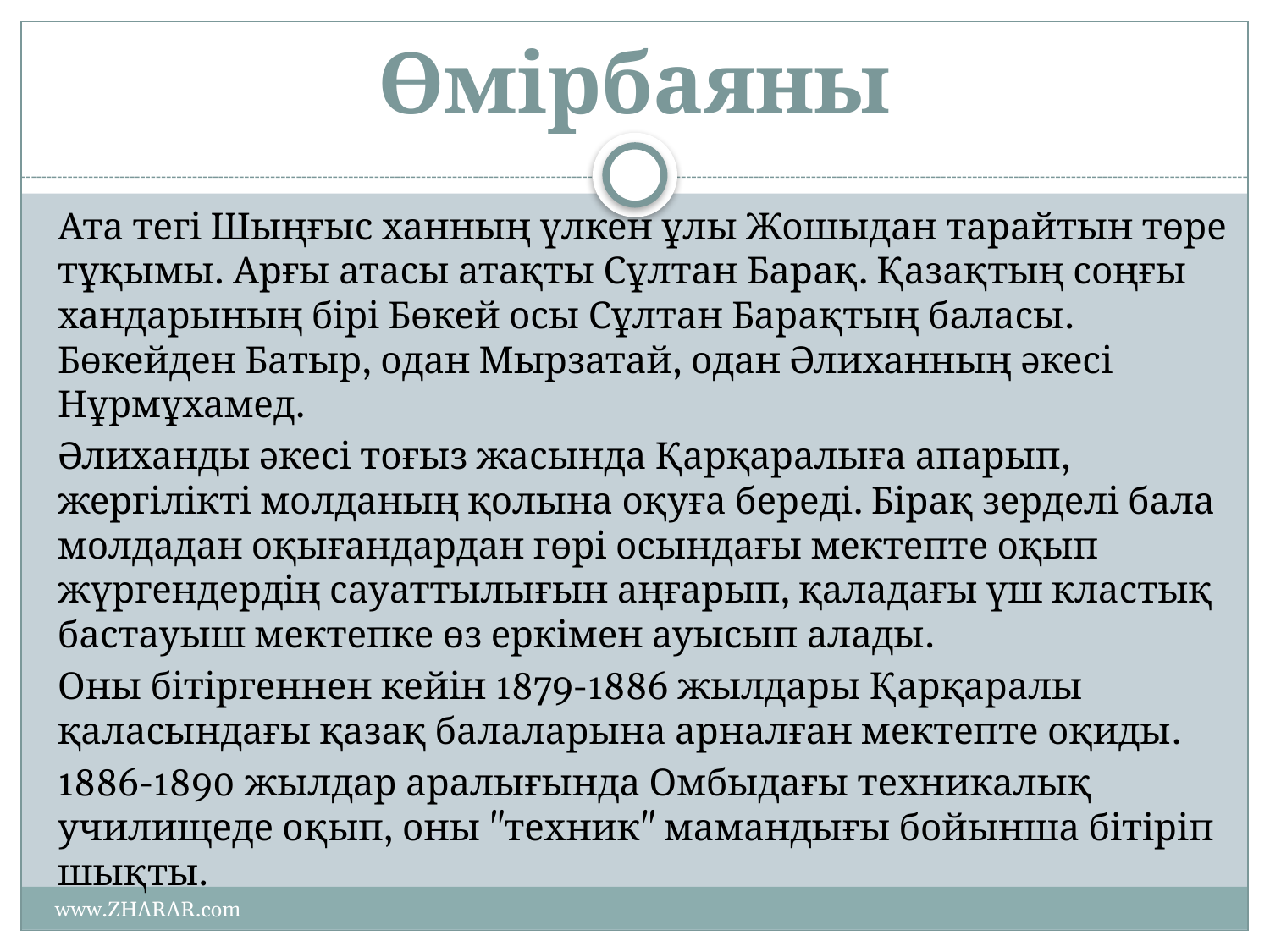

# Өмірбаяны
Ата тегі Шыңғыс ханның үлкен ұлы Жошыдан тарайтын төре тұқымы. Арғы атасы атақты Сұлтан Барақ. Қазақтың соңғы хандарының бірі Бөкей осы Сұлтан Барақтың баласы. Бөкейден Батыр, одан Мырзатай, одан Әлиханның әкесі Нұрмұхамед.
Әлиханды әкесі тоғыз жасында Қарқаралыға апарып, жергілікті молданың қолына оқуға береді. Бірақ зерделі бала молдадан оқығандардан гөрі осындағы мектепте оқып жүргендердің сауаттылығын аңғарып, қаладағы үш кластық бастауыш мектепке өз еркімен ауысып алады.
Оны бітіргеннен кейін 1879-1886 жылдары Қарқаралы қаласындағы қазақ балаларына арналған мектепте оқиды.
1886-1890 жылдар аралығында Омбыдағы техникалық училищеде оқып, оны "техник" мамандығы бойынша бітіріп шықты.
www.ZHARAR.com